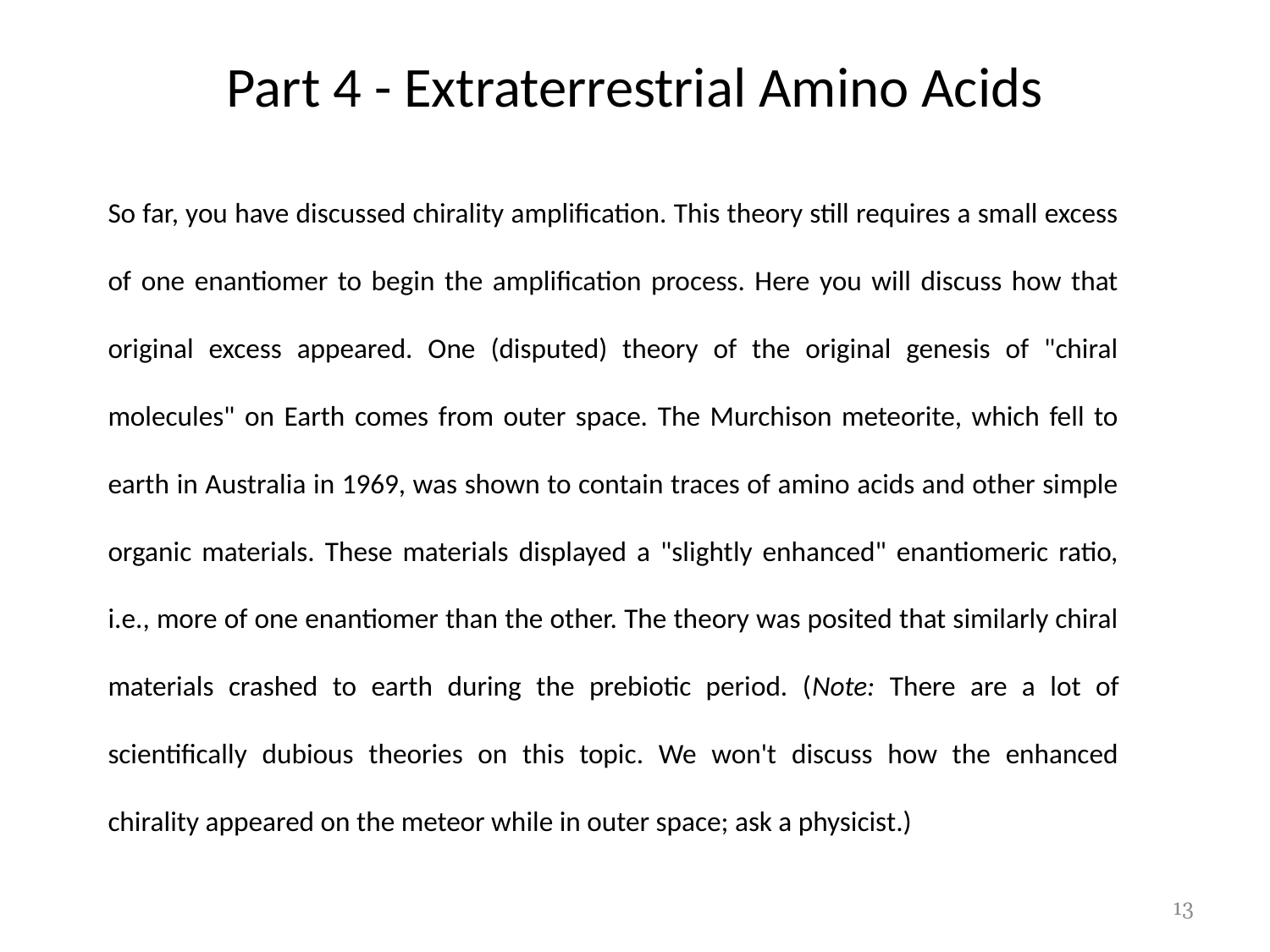

# Part 4 - Extraterrestrial Amino Acids
So far, you have discussed chirality amplification. This theory still requires a small excess of one enantiomer to begin the amplification process. Here you will discuss how that original excess appeared. One (disputed) theory of the original genesis of "chiral molecules" on Earth comes from outer space. The Murchison meteorite, which fell to earth in Australia in 1969, was shown to contain traces of amino acids and other simple organic materials. These materials displayed a "slightly enhanced" enantiomeric ratio, i.e., more of one enantiomer than the other. The theory was posited that similarly chiral materials crashed to earth during the prebiotic period. (Note: There are a lot of scientifically dubious theories on this topic. We won't discuss how the enhanced chirality appeared on the meteor while in outer space; ask a physicist.)
13